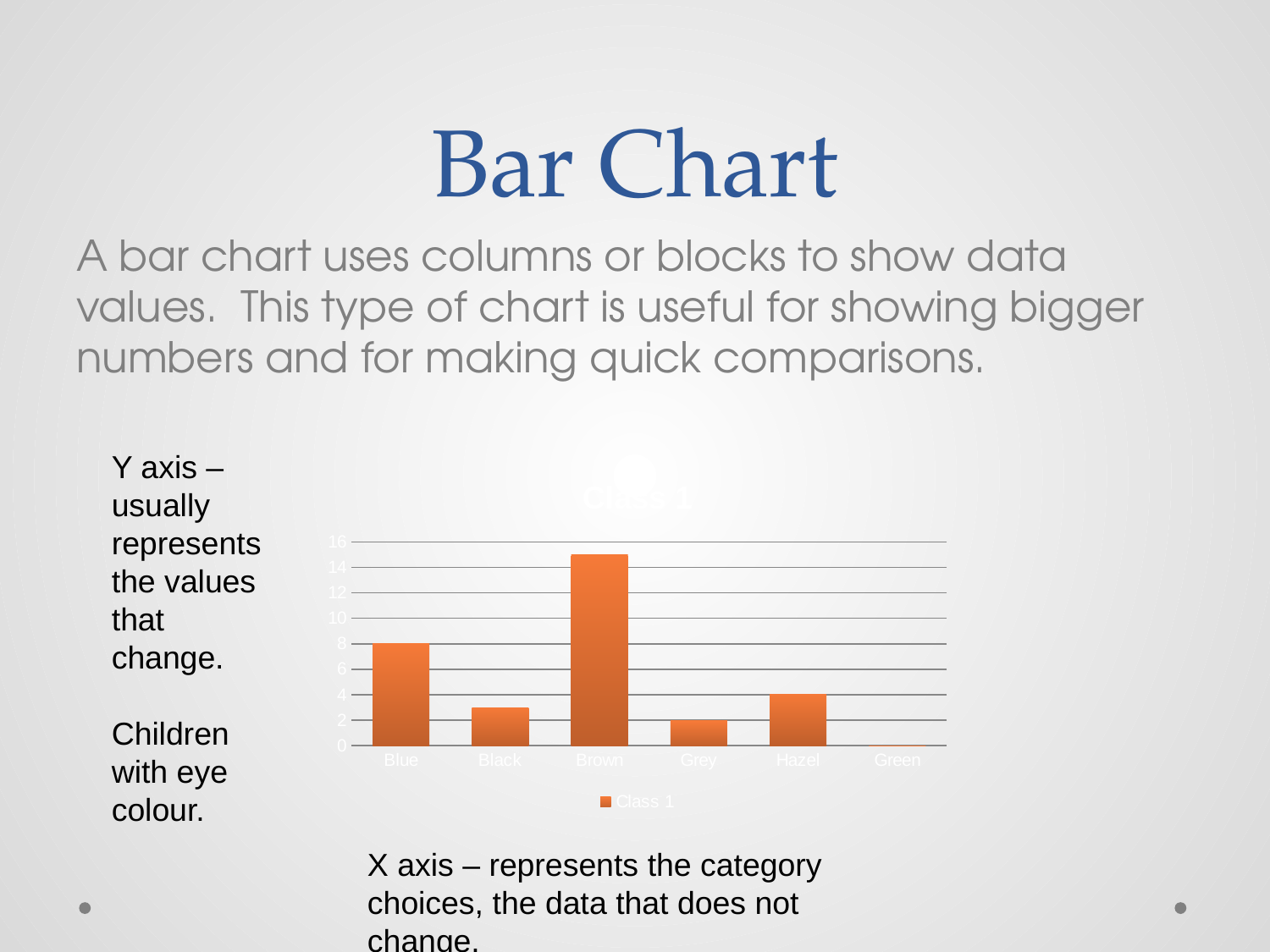

# Bar Chart
A bar chart uses columns or blocks to show data values.  This type of chart is useful for showing bigger numbers and for making quick comparisons.

Y axis – usually represents the values that change.

Children with eye colour.

### Chart:

| Category | Class 1 |
|---|---|
| Blue | 8.0 |
| Black | 3.0 |
| Brown | 15.0 |
| Grey | 2.0 |
| Hazel | 4.0 |
| Green | 0.0 |
X axis – represents the category choices, the data that does not change.